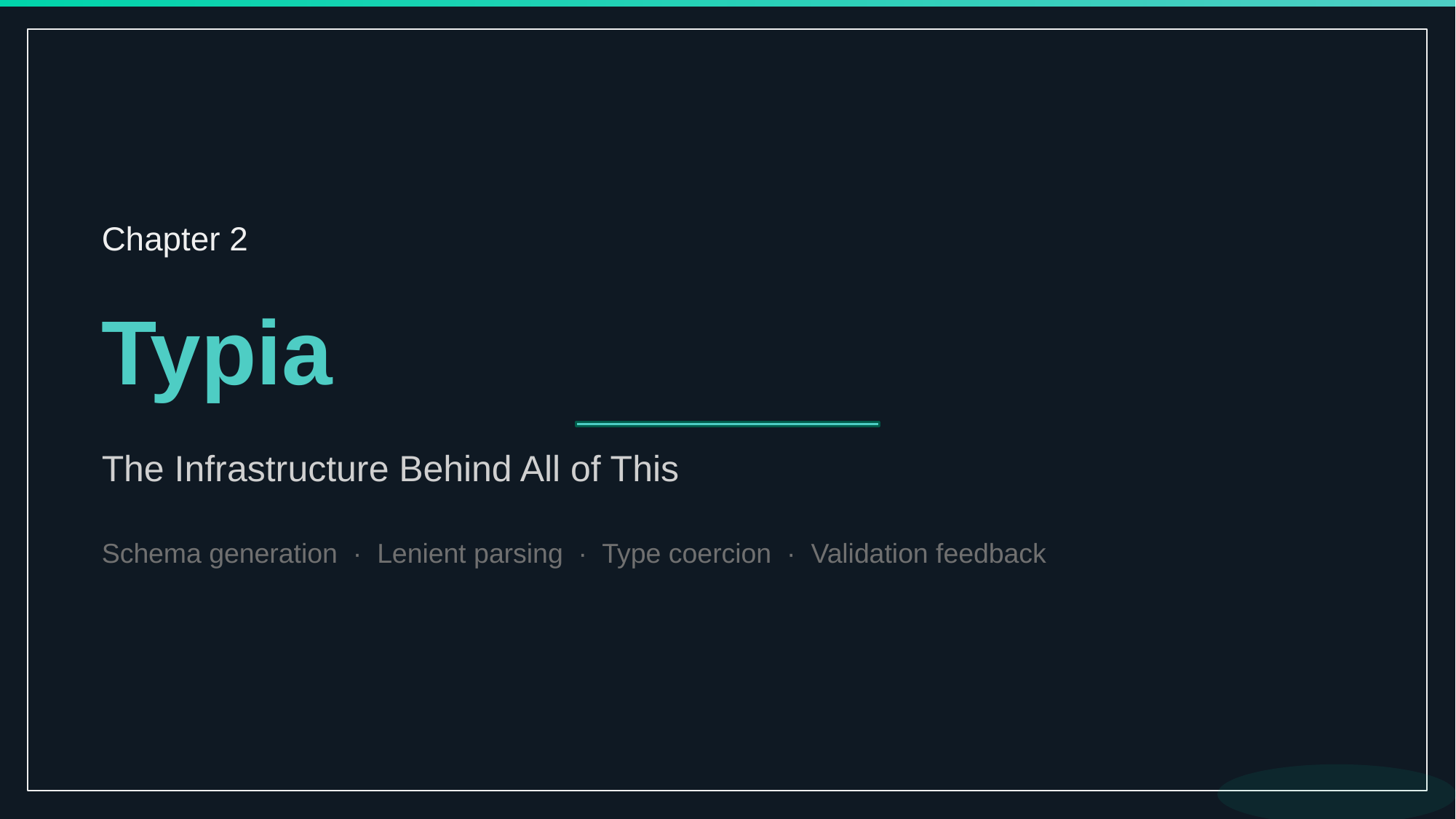

Chapter 2
Typia

The Infrastructure Behind All of This
Schema generation  ·  Lenient parsing  ·  Type coercion  ·  Validation feedback